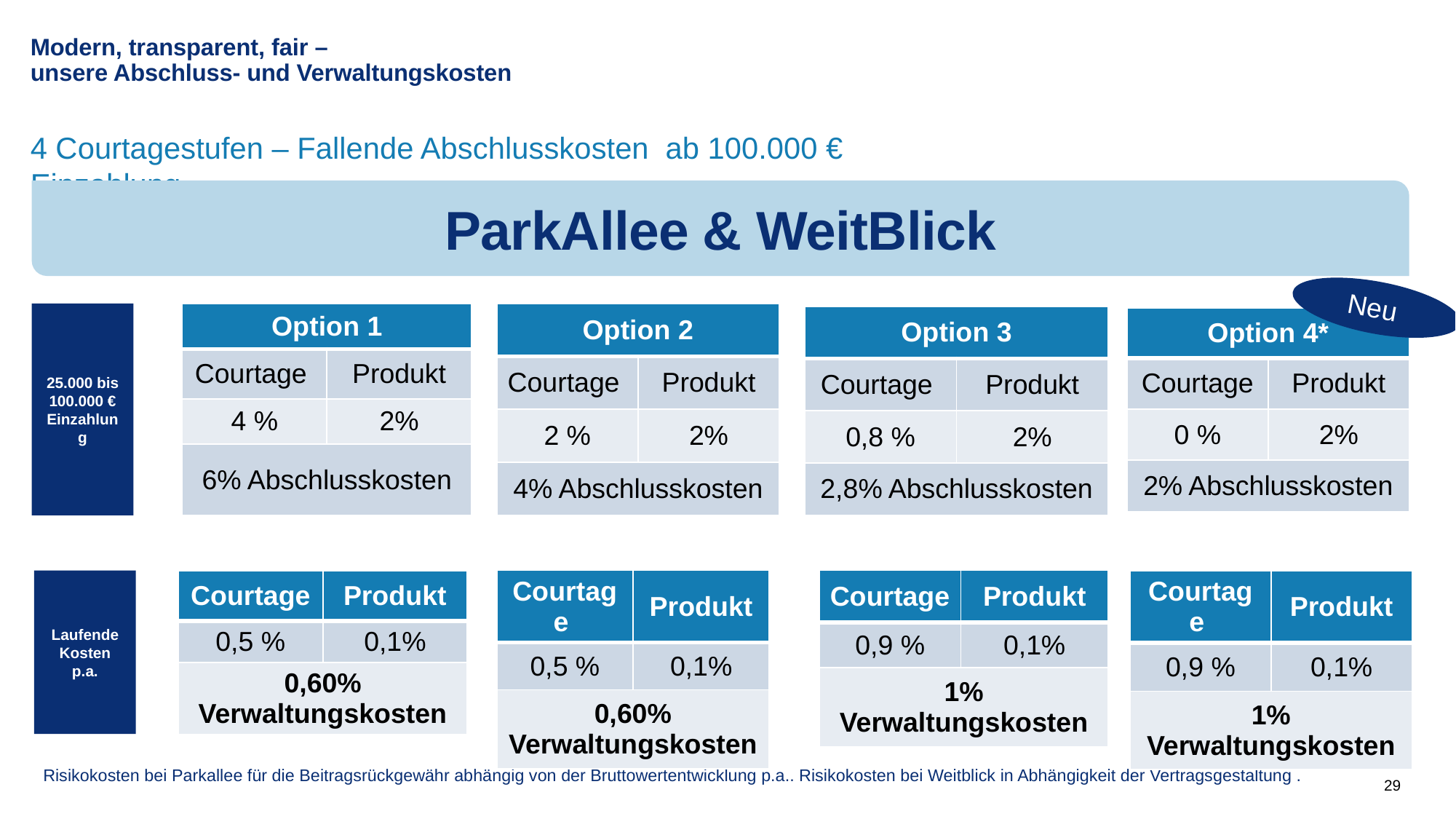

Modern, transparent, fair –
unsere Abschluss- und Verwaltungskosten
4 Courtagestufen – Fallende Abschlusskosten  ab 100.000 € Einzahlung
ParkAllee & WeitBlick
Neu
| Option 1 |  |
| --- | --- |
| Courtage | Produkt |
| 4 % | 2% |
| 6% Abschlusskosten |  |
| Option 2 |  |
| --- | --- |
| Courtage | Produkt |
| 2 % | 2% |
| 4% Abschlusskosten |  |
25.000 bis 100.000 € Einzahlung
| Option 3 |  |
| --- | --- |
| Courtage | Produkt |
| 0,8 % | 2% |
| 2,8% Abschlusskosten |  |
| Option 4\* |  |
| --- | --- |
| Courtage | Produkt |
| 0 % | 2% |
| 2% Abschlusskosten |  |
| Courtage | Produkt |
| --- | --- |
| 0,5 % | 0,1% |
| 0,60% Verwaltungskosten |  |
| Courtage | Produkt |
| --- | --- |
| 0,9 % | 0,1% |
| 1% Verwaltungskosten |  |
Laufende Kosten p.a.
| Courtage | Produkt |
| --- | --- |
| 0,5 % | 0,1% |
| 0,60% Verwaltungskosten |  |
| Courtage | Produkt |
| --- | --- |
| 0,9 % | 0,1% |
| 1% Verwaltungskosten |  |
29
Risikokosten bei Parkallee für die Beitragsrückgewähr abhängig von der Bruttowertentwicklung p.a.. Risikokosten bei Weitblick in Abhängigkeit der Vertragsgestaltung .